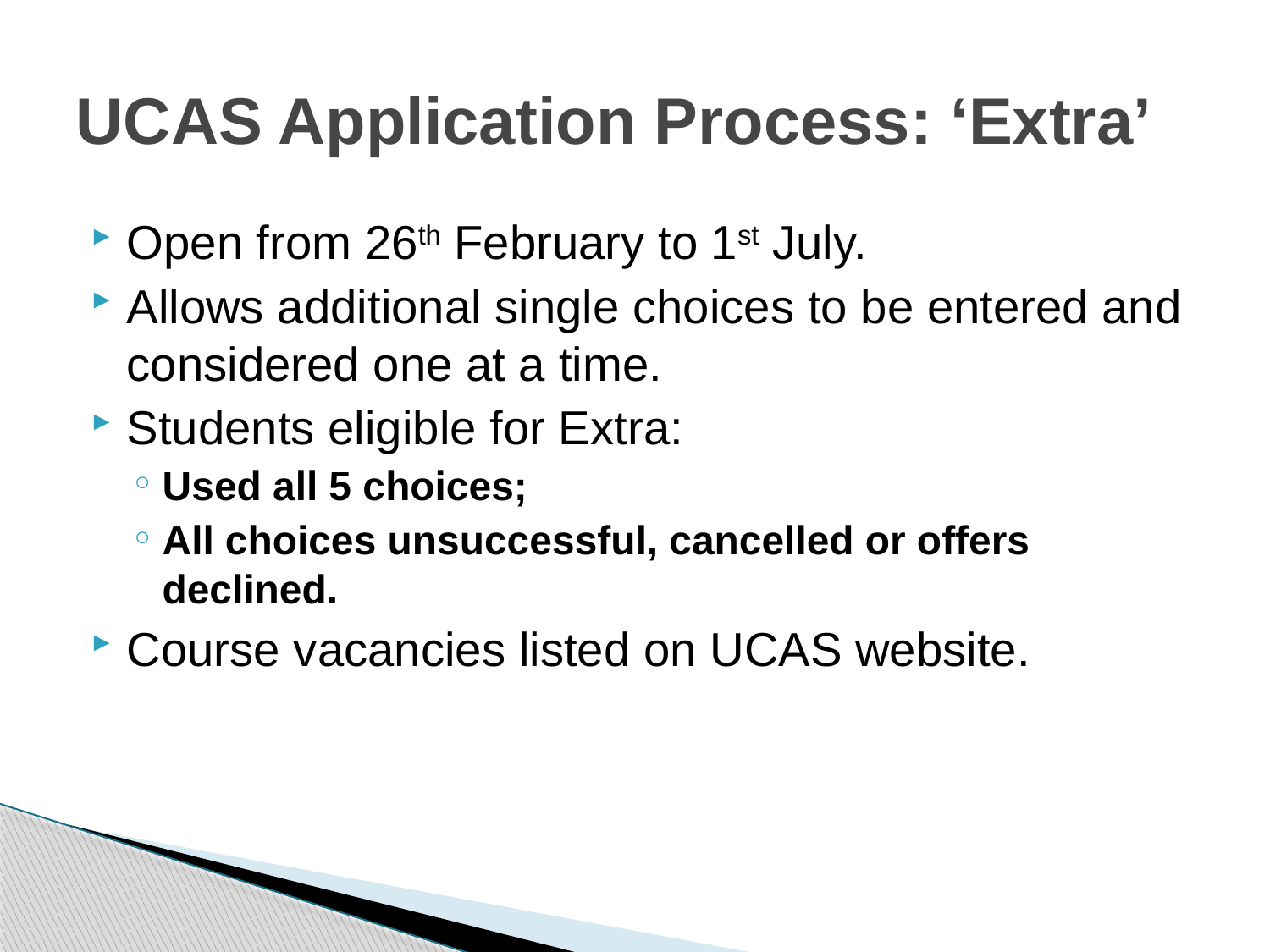

# UCAS Application Process: ‘Extra’
Open from 26th February to 1st July.
Allows additional single choices to be entered and considered one at a time.
Students eligible for Extra:
Used all 5 choices;
All choices unsuccessful, cancelled or offers declined.
Course vacancies listed on UCAS website.